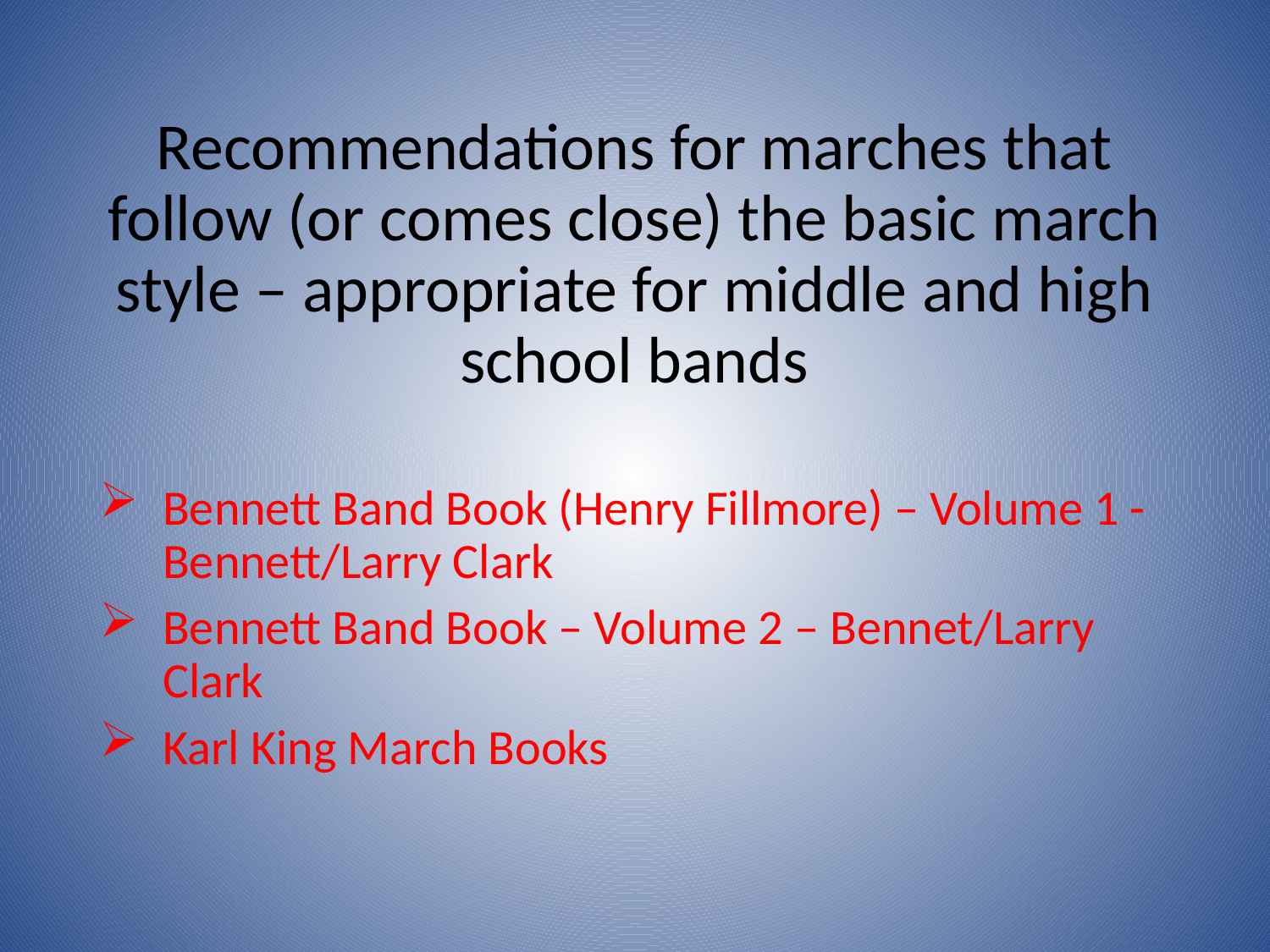

# Recommendations for marches that follow (or comes close) the basic march style – appropriate for middle and high school bands
Bennett Band Book (Henry Fillmore) – Volume 1 - Bennett/Larry Clark
Bennett Band Book – Volume 2 – Bennet/Larry Clark
Karl King March Books